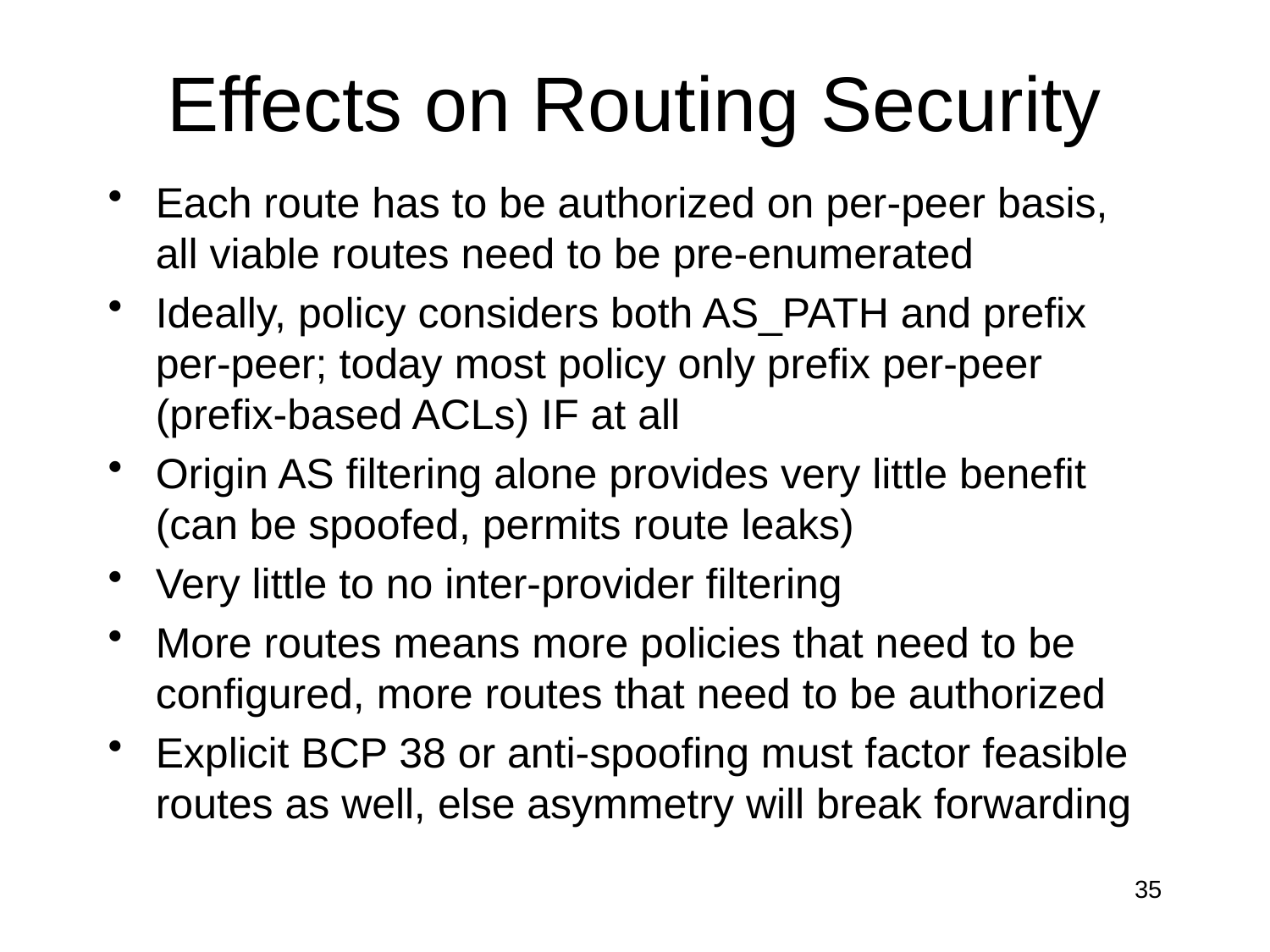

# Effects on Routing Security
Each route has to be authorized on per-peer basis, all viable routes need to be pre-enumerated
Ideally, policy considers both AS_PATH and prefix per-peer; today most policy only prefix per-peer (prefix-based ACLs) IF at all
Origin AS filtering alone provides very little benefit (can be spoofed, permits route leaks)
Very little to no inter-provider filtering
More routes means more policies that need to be configured, more routes that need to be authorized
Explicit BCP 38 or anti-spoofing must factor feasible routes as well, else asymmetry will break forwarding
35